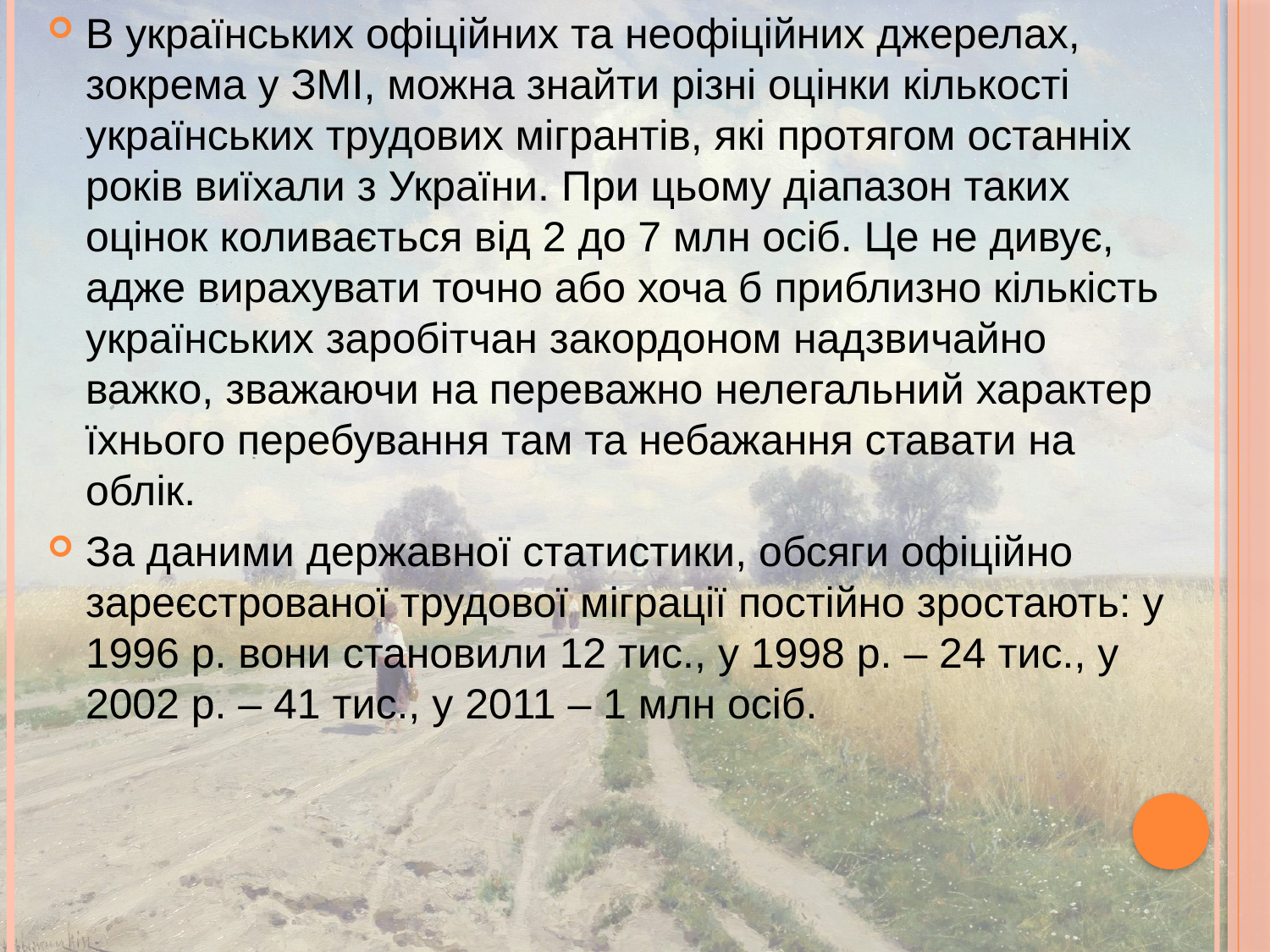

В українських офіційних та неофіційних джерелах, зокрема у ЗМІ, можна знайти різні оцінки кількості українських трудових мігрантів, які протягом останніх років виїхали з України. При цьому діапазон таких оцінок коливається від 2 до 7 млн осіб. Це не дивує, адже вирахувати точно або хоча б приблизно кількість українських заробітчан закордоном надзвичайно важко, зважаючи на переважно нелегальний характер їхнього перебування там та небажання ставати на облік.
За даними державної статистики, обсяги офіційно зареєстрованої трудової міграції постійно зростають: у 1996 р. вони становили 12 тис., у 1998 р. – 24 тис., у 2002 р. – 41 тис., у 2011 – 1 млн осіб.